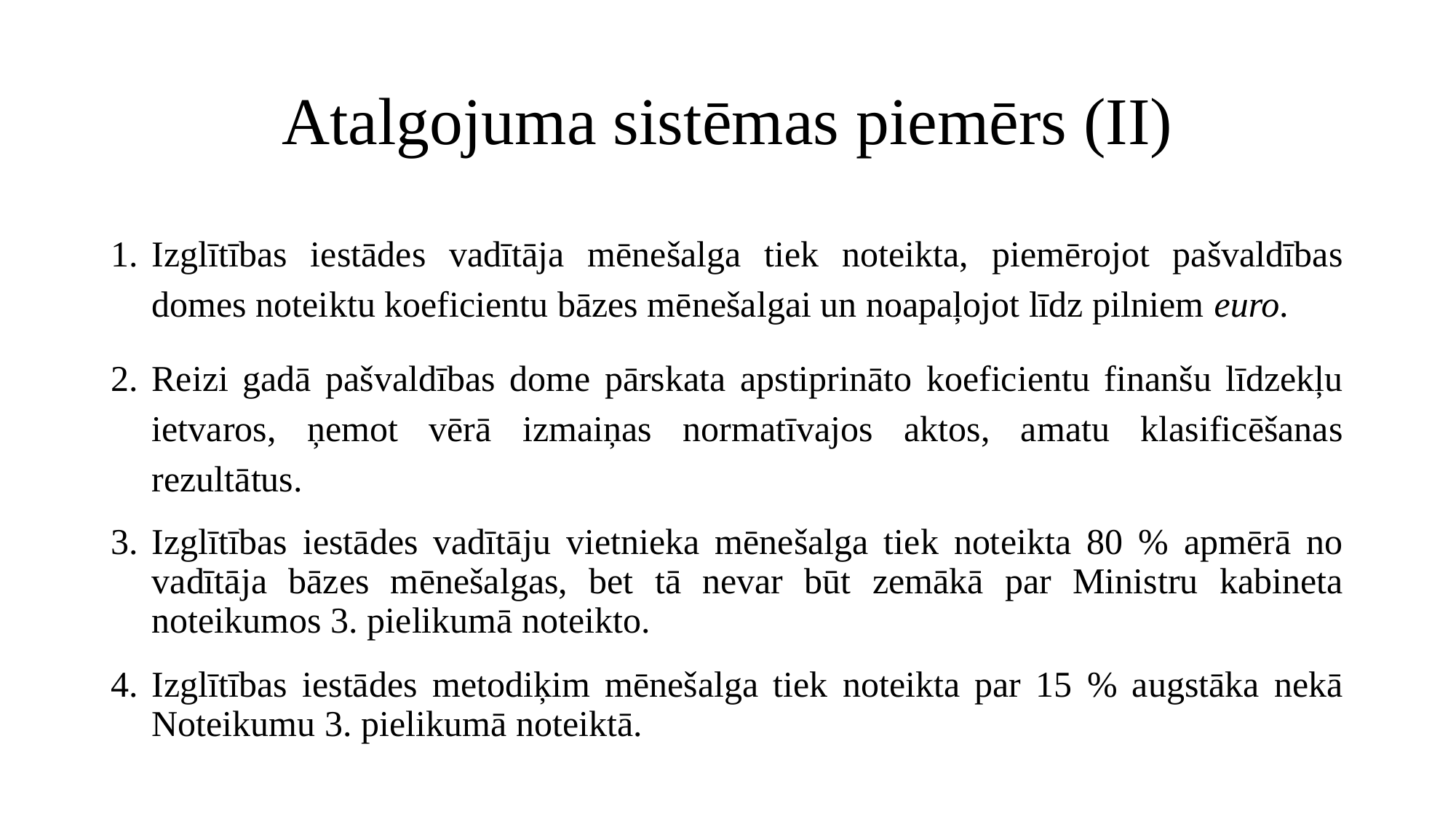

# Atalgojuma sistēmas piemērs (II)
Izglītības iestādes vadītāja mēnešalga tiek noteikta, piemērojot pašvaldības domes noteiktu koeficientu bāzes mēnešalgai un noapaļojot līdz pilniem euro.
Reizi gadā pašvaldības dome pārskata apstiprināto koeficientu finanšu līdzekļu ietvaros, ņemot vērā izmaiņas normatīvajos aktos, amatu klasificēšanas rezultātus.
Izglītības iestādes vadītāju vietnieka mēnešalga tiek noteikta 80 % apmērā no vadītāja bāzes mēnešalgas, bet tā nevar būt zemākā par Ministru kabineta noteikumos 3. pielikumā noteikto.
Izglītības iestādes metodiķim mēnešalga tiek noteikta par 15 % augstāka nekā Noteikumu 3. pielikumā noteiktā.